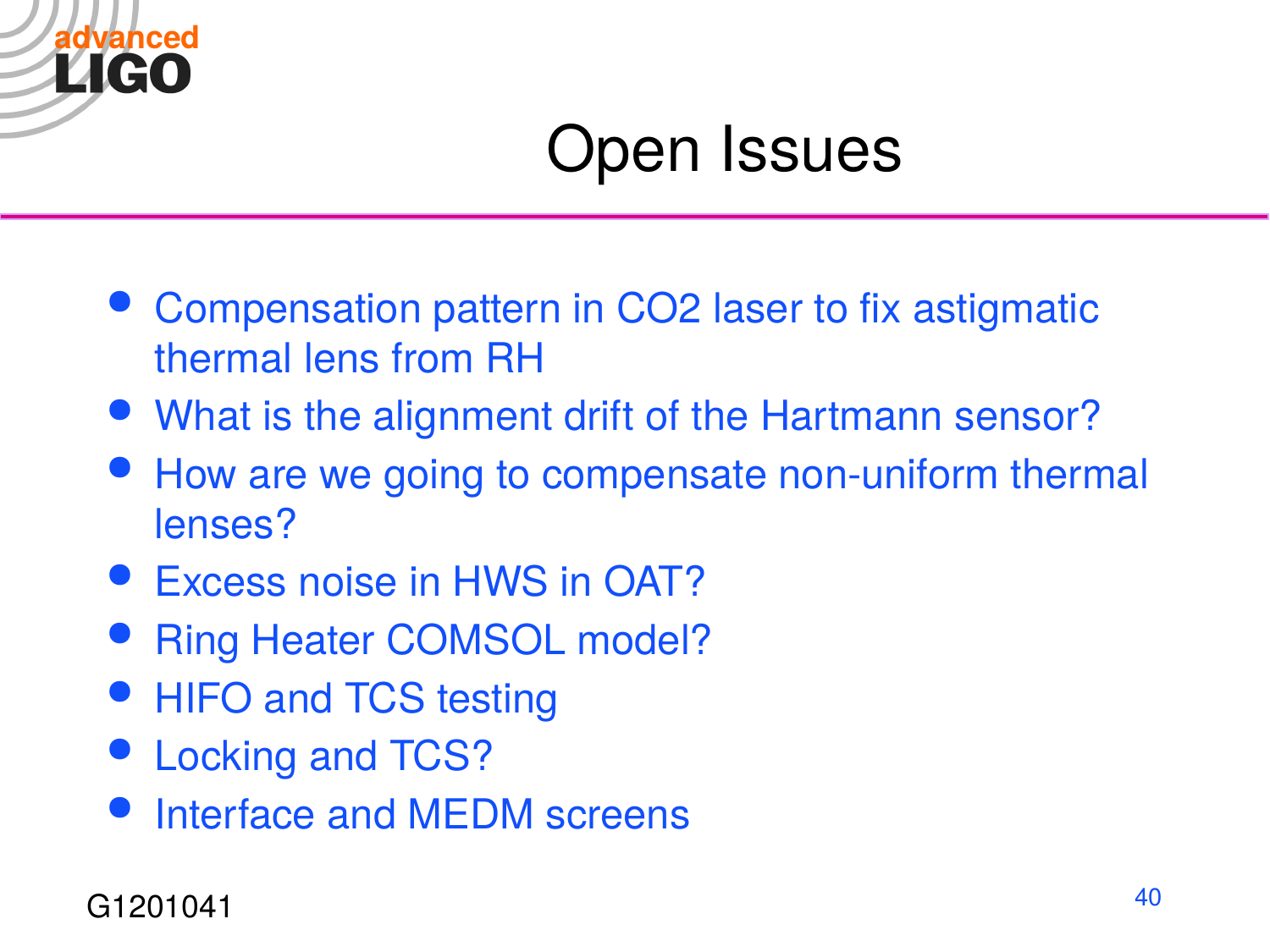

# Open Issues
Compensation pattern in CO2 laser to fix astigmatic thermal lens from RH
What is the alignment drift of the Hartmann sensor?
How are we going to compensate non-uniform thermal lenses?
Excess noise in HWS in OAT?
Ring Heater COMSOL model?
HIFO and TCS testing
Locking and TCS?
Interface and MEDM screens

40